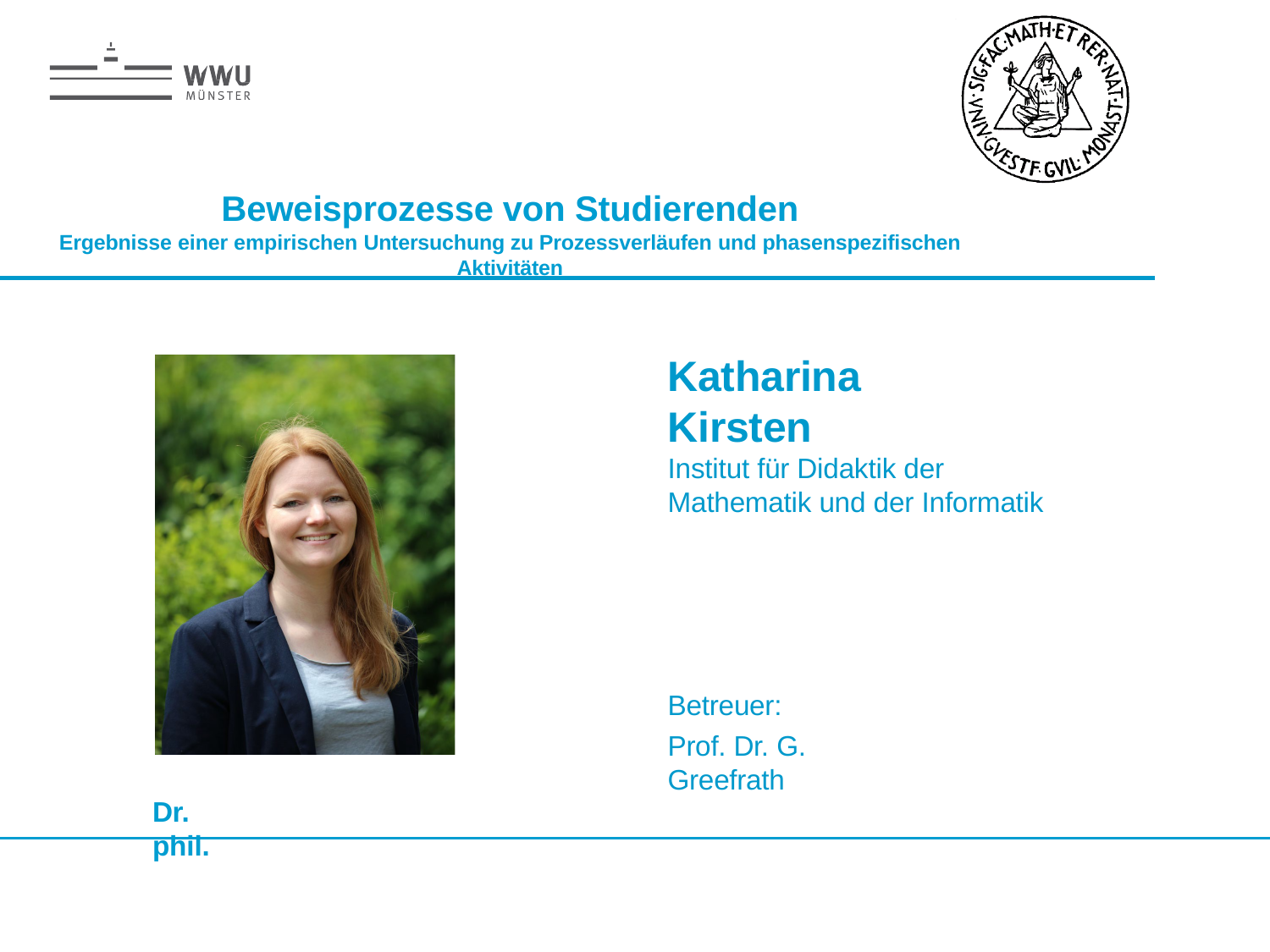

# Beweisprozesse von Studierenden
Ergebnisse einer empirischen Untersuchung zu Prozessverläufen und phasenspezifischen Aktivitäten

Katharina Kirsten

Institut für Didaktik der  Mathematik und der Informatik
Betreuer:
Prof. Dr. G. Greefrath
Dr. phil.